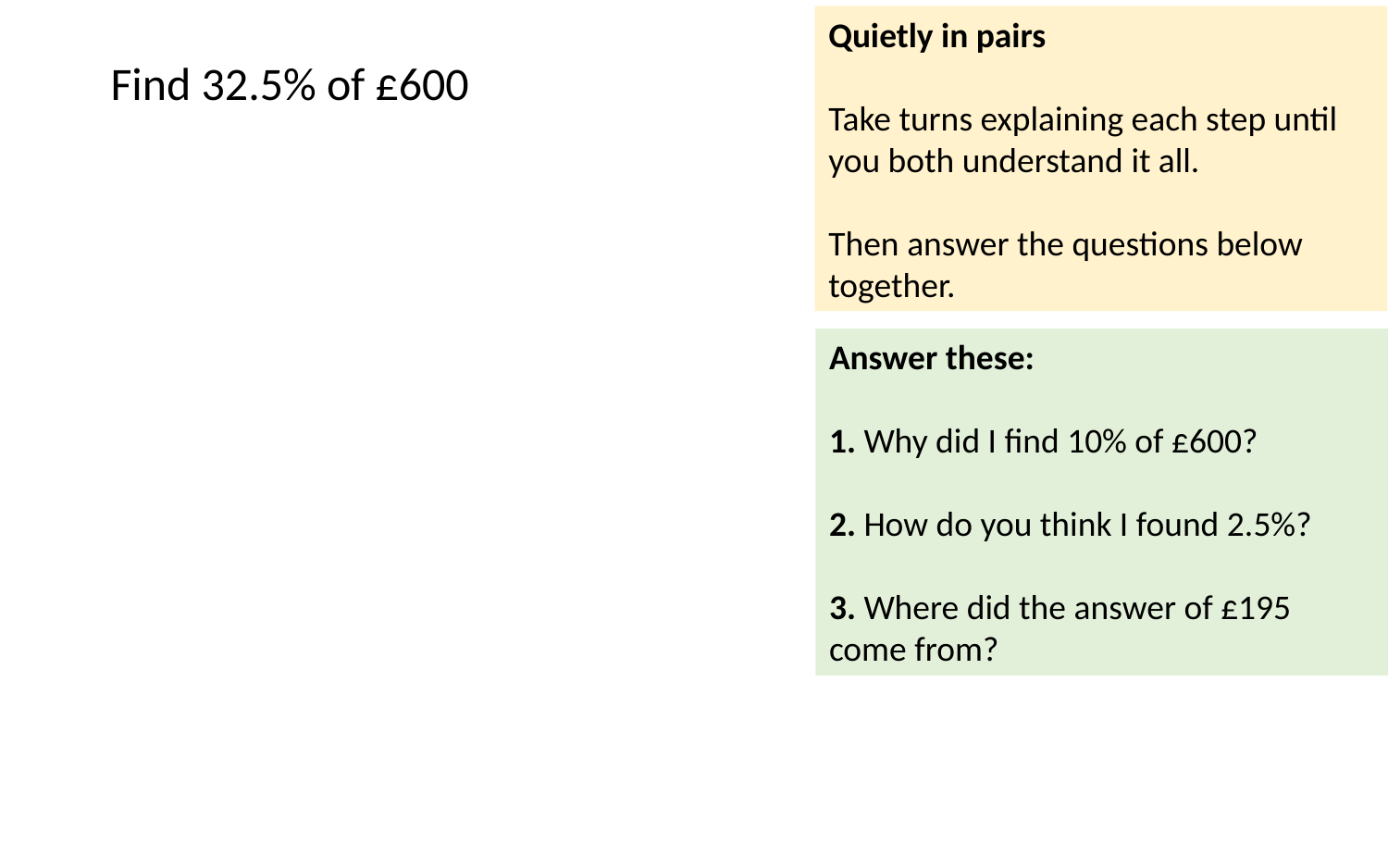

Quietly in pairs

Take turns explaining each step until you both understand it all.

Then answer the questions below together.
Find 32.5% of £600
Answer these:

1. Why did I find 10% of £600?

2. How do you think I found 2.5%?

3. Where did the answer of £195 come from?